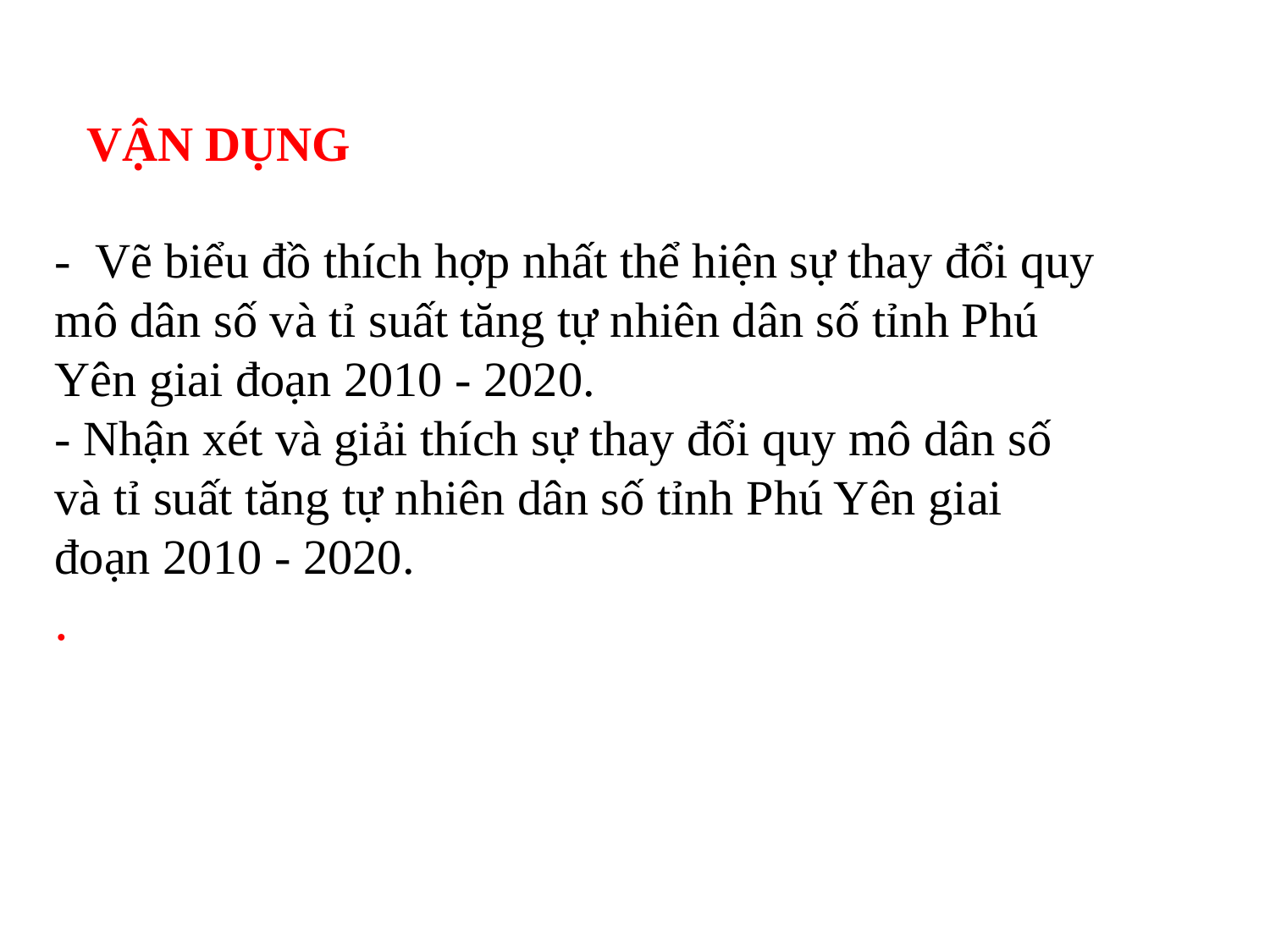

VẬN DỤNG
-  Vẽ biểu đồ thích hợp nhất thể hiện sự thay đổi quy mô dân số và tỉ suất tăng tự nhiên dân số tỉnh Phú Yên giai đoạn 2010 - 2020.
- Nhận xét và giải thích sự thay đổi quy mô dân số và tỉ suất tăng tự nhiên dân số tỉnh Phú Yên giai đoạn 2010 - 2020.
.